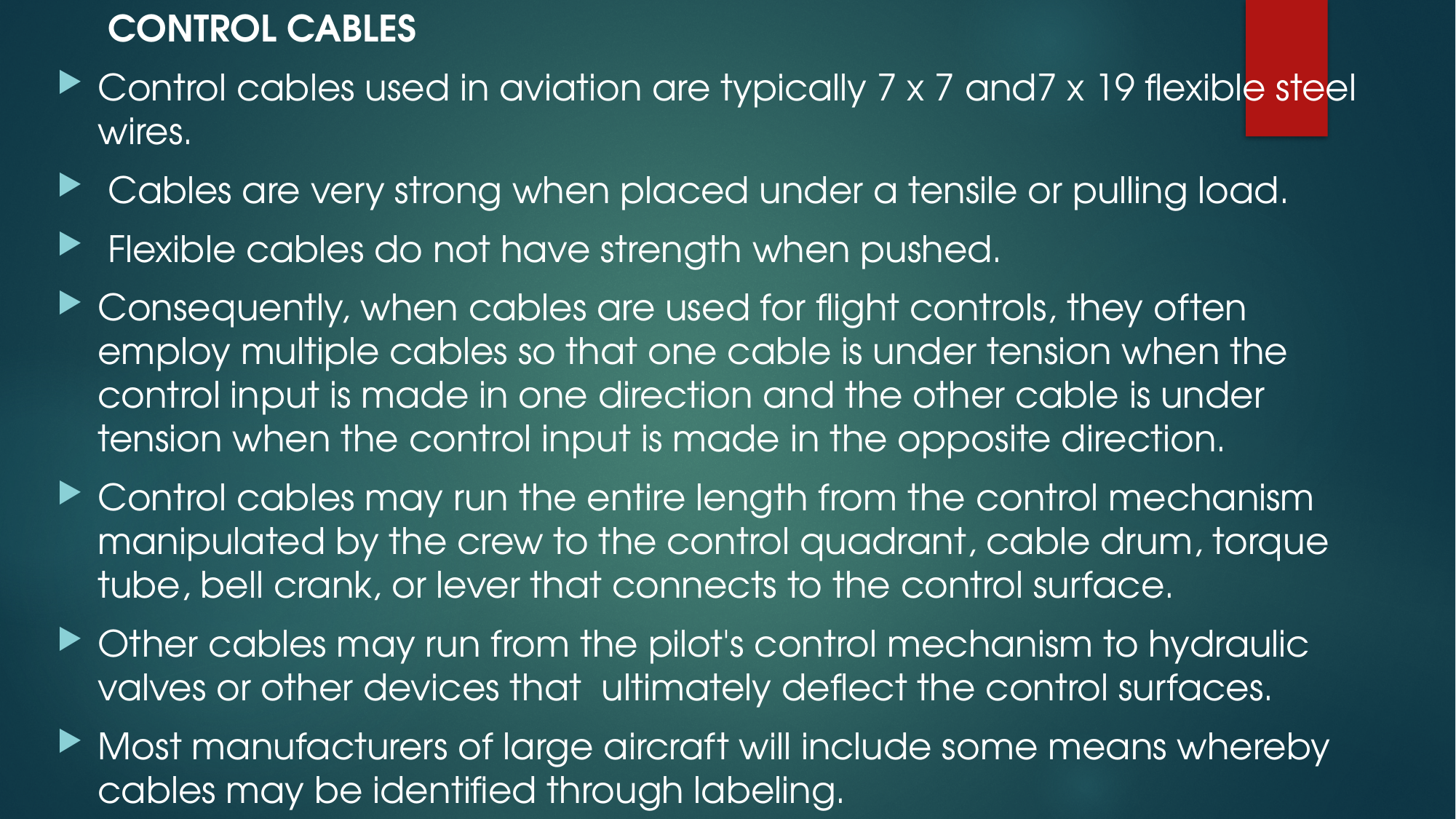

CONTROL CABLES
Control cables used in aviation are typically 7 x 7 and7 x 19 flexible steel wires.
 Cables are very strong when placed under a tensile or pulling load.
 Flexible cables do not have strength when pushed.
Consequently, when cables are used for flight controls, they often employ multiple cables so that one cable is under tension when the control input is made in one direction and the other cable is under tension when the control input is made in the opposite direction.
Control cables may run the entire length from the control mechanism manipulated by the crew to the control quadrant, cable drum, torque tube, bell crank, or lever that connects to the control surface.
Other cables may run from the pilot's control mechanism to hydraulic valves or other devices that  ultimately deflect the control surfaces.
Most manufacturers of large aircraft will include some means whereby cables may be identified through labeling.